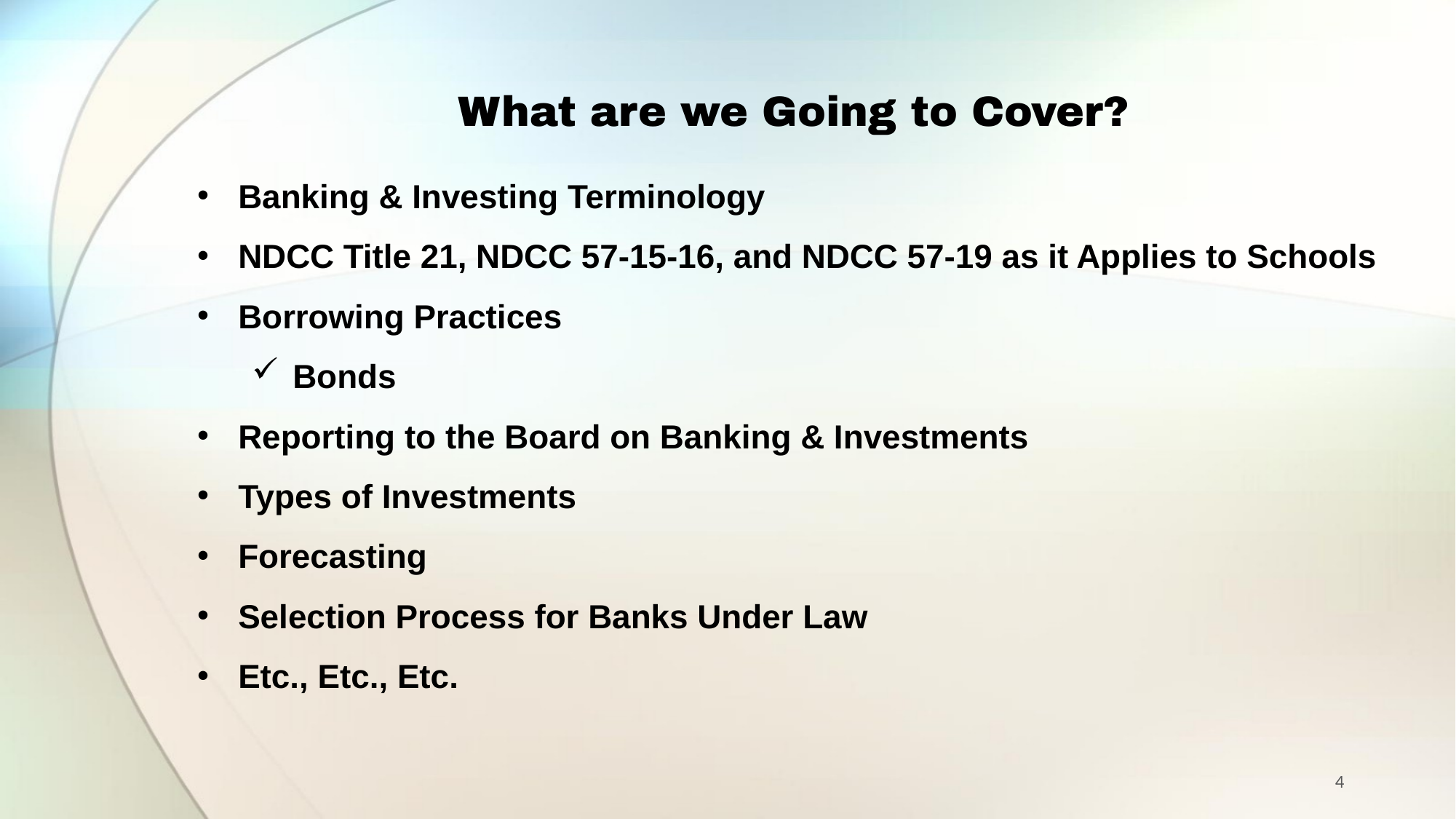

What are we Going to Cover?

Banking & Investing Terminology
NDCC Title 21, NDCC 57-15-16, and NDCC 57-19 as it Applies to Schools
Borrowing Practices
Bonds
Reporting to the Board on Banking & Investments
Types of Investments
Forecasting
Selection Process for Banks Under Law
Etc., Etc., Etc.
4